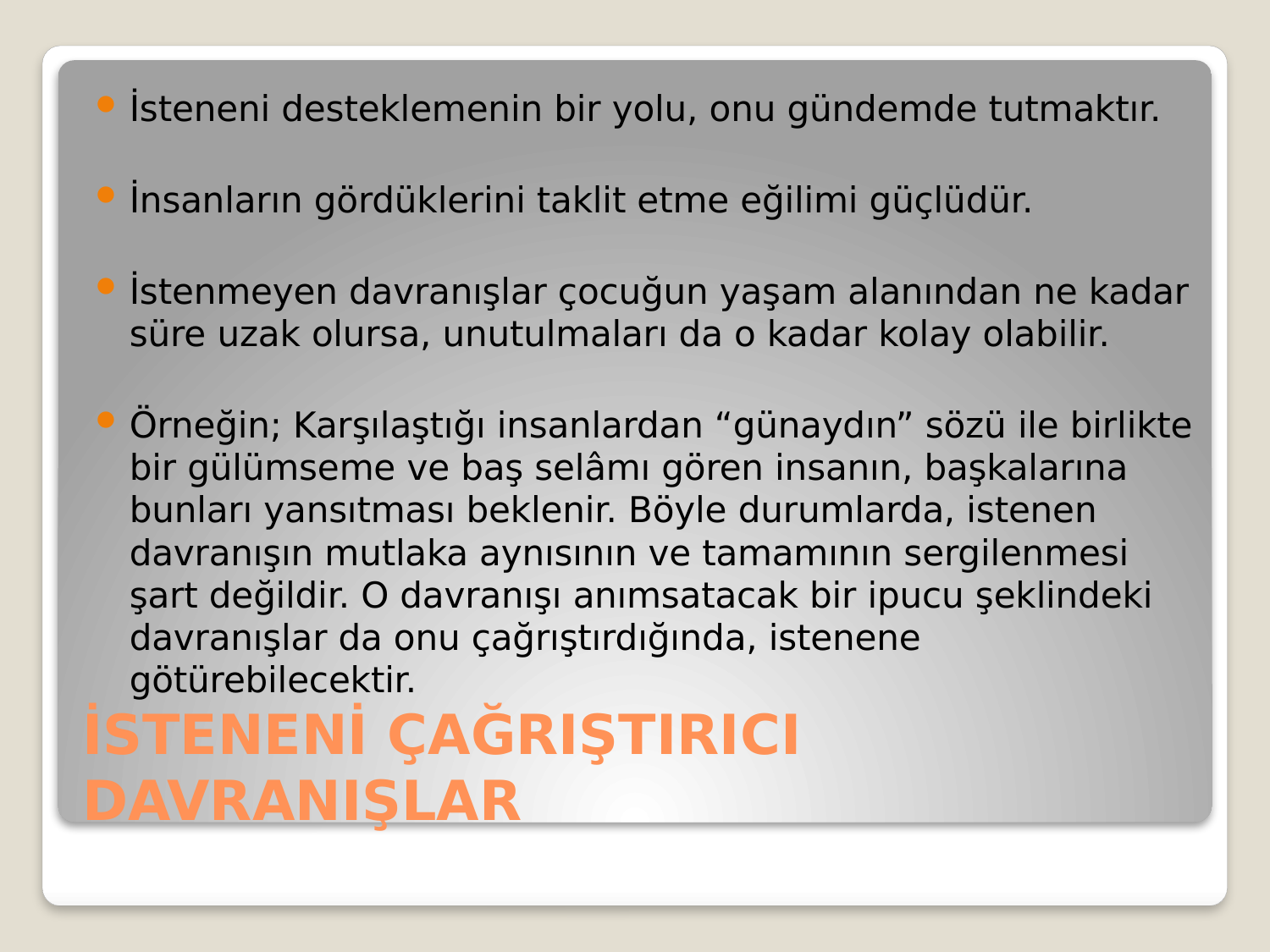

İsteneni desteklemenin bir yolu, onu gündemde tutmaktır.

İnsanların gördüklerini taklit etme eğilimi güçlüdür.

İstenmeyen davranışlar çocuğun yaşam alanından ne kadar süre uzak olursa, unutulmaları da o kadar kolay olabilir.

Örneğin; Karşılaştığı insanlardan “günaydın” sözü ile birlikte bir gülümseme ve baş selâmı gören insanın, başkalarına bunları yansıtması beklenir. Böyle durumlarda, istenen davranışın mutlaka aynısının ve tamamının sergilenmesi şart değildir. O davranışı anımsatacak bir ipucu şeklindeki davranışlar da onu çağrıştırdığında, istenene götürebilecektir.

# İSTENENİ ÇAĞRIŞTIRICI DAVRANIŞLAR